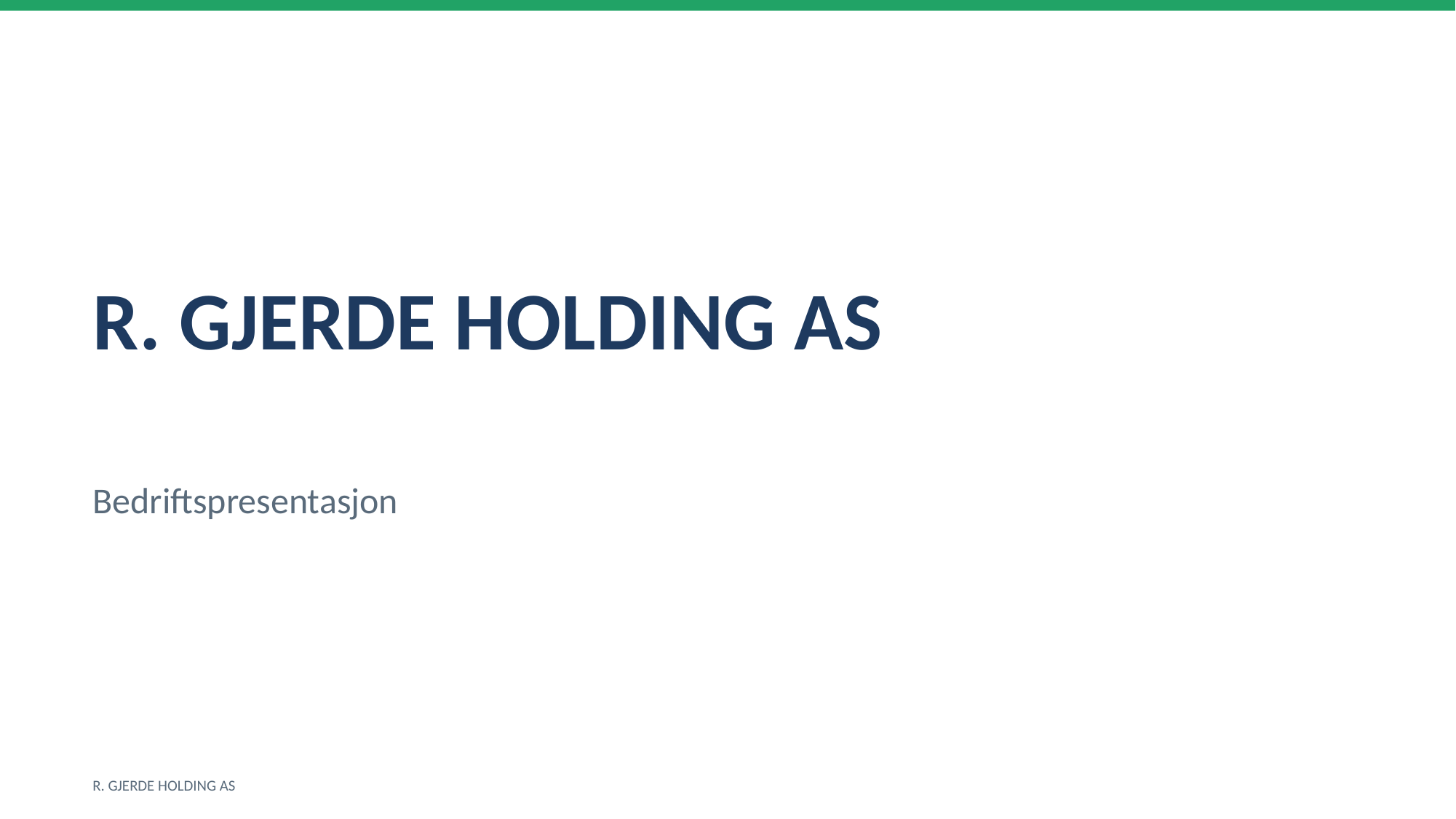

R. GJERDE HOLDING AS
Bedriftspresentasjon
R. GJERDE HOLDING AS